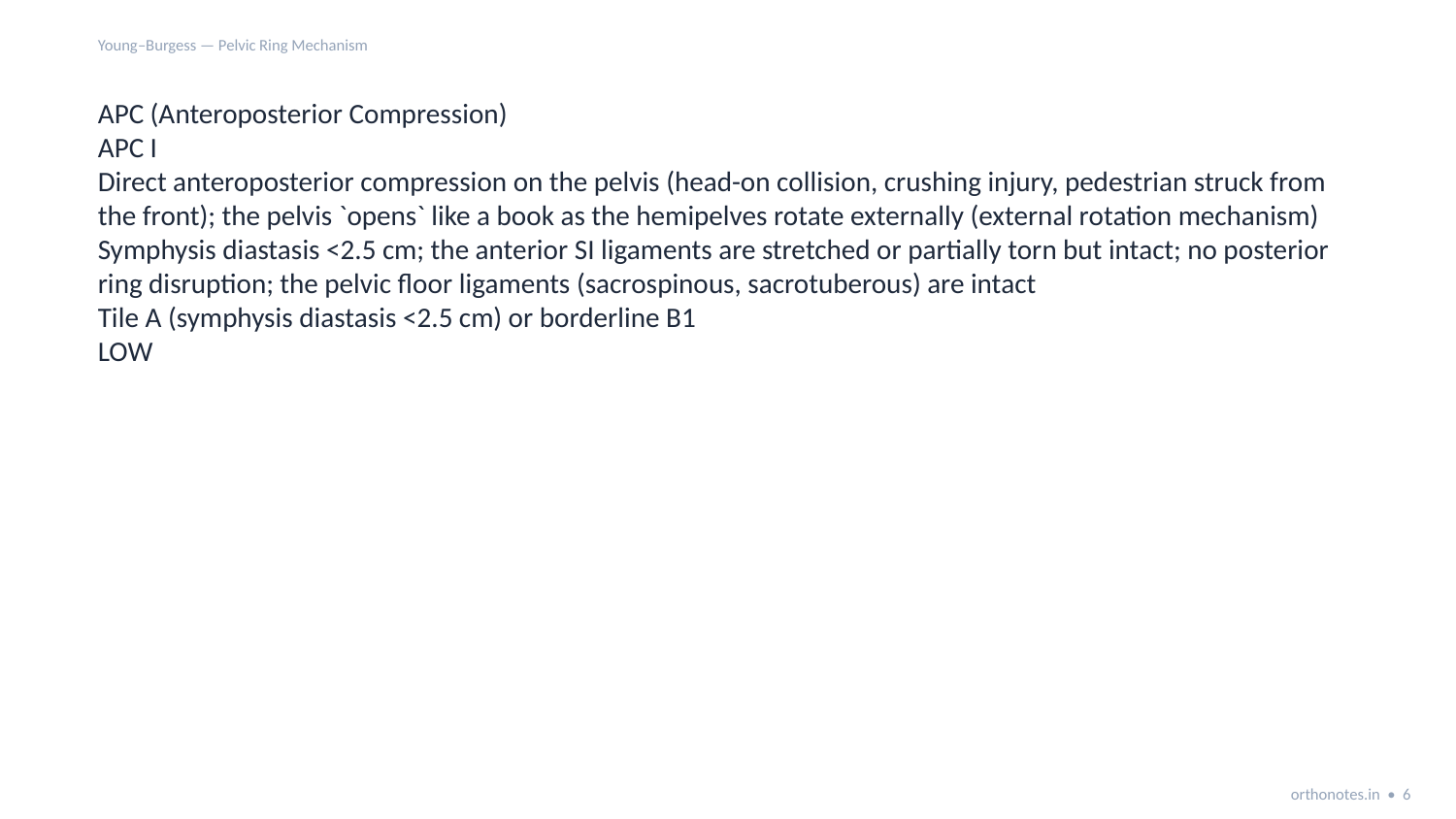

Young–Burgess — Pelvic Ring Mechanism
APC (Anteroposterior Compression)
APC I
Direct anteroposterior compression on the pelvis (head-on collision, crushing injury, pedestrian struck from the front); the pelvis `opens` like a book as the hemipelves rotate externally (external rotation mechanism)
Symphysis diastasis <2.5 cm; the anterior SI ligaments are stretched or partially torn but intact; no posterior ring disruption; the pelvic floor ligaments (sacrospinous, sacrotuberous) are intact
Tile A (symphysis diastasis <2.5 cm) or borderline B1
LOW
orthonotes.in  •  6